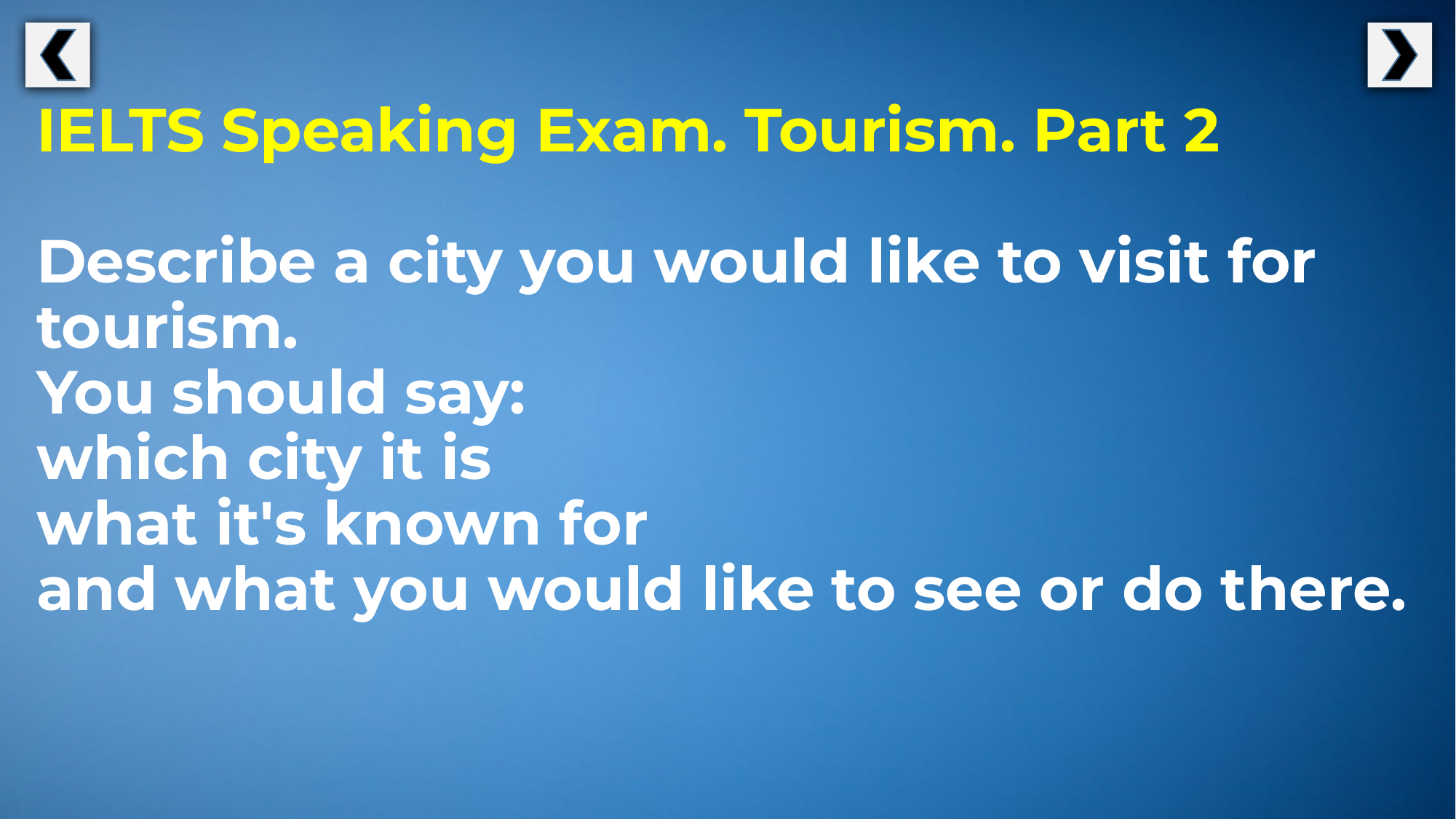

IELTS Speaking Exam. Tourism. Part 2

Describe a city you would like to visit for tourism.
You should say:
which city it is
what it's known for
and what you would like to see or do there.